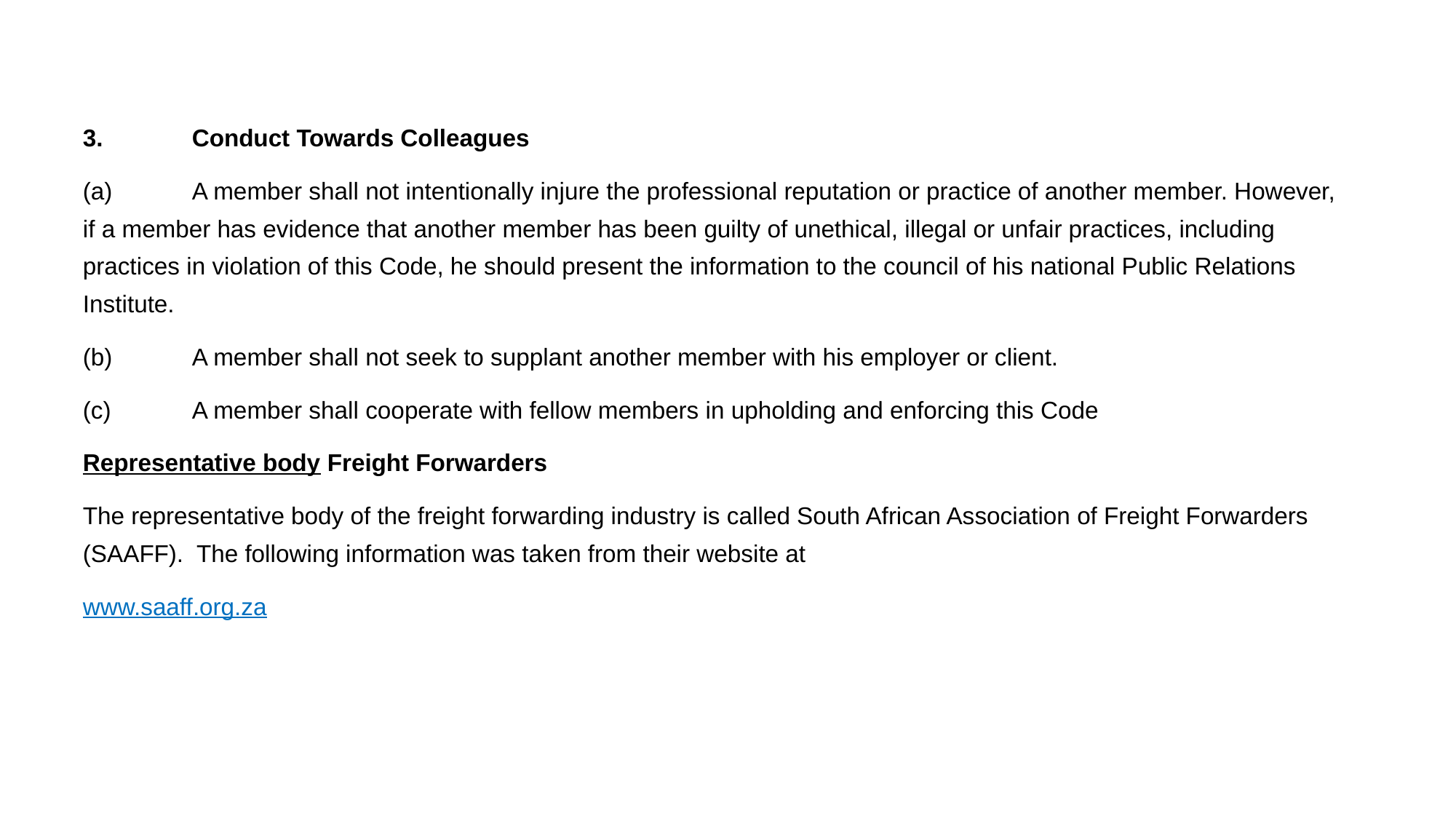

3.	Conduct Towards Colleagues
(a)	A member shall not intentionally injure the professional reputation or practice of another member. However, if a member has evidence that another member has been guilty of unethical, illegal or unfair practices, including practices in violation of this Code, he should present the information to the council of his national Public Relations Institute.
(b)	A member shall not seek to supplant another member with his employer or client.
(c)	A member shall cooperate with fellow members in upholding and enforcing this Code
Representative body Freight Forwarders
The representative body of the freight forwarding industry is called South African Association of Freight Forwarders (SAAFF).  The following information was taken from their website at
www.saaff.org.za